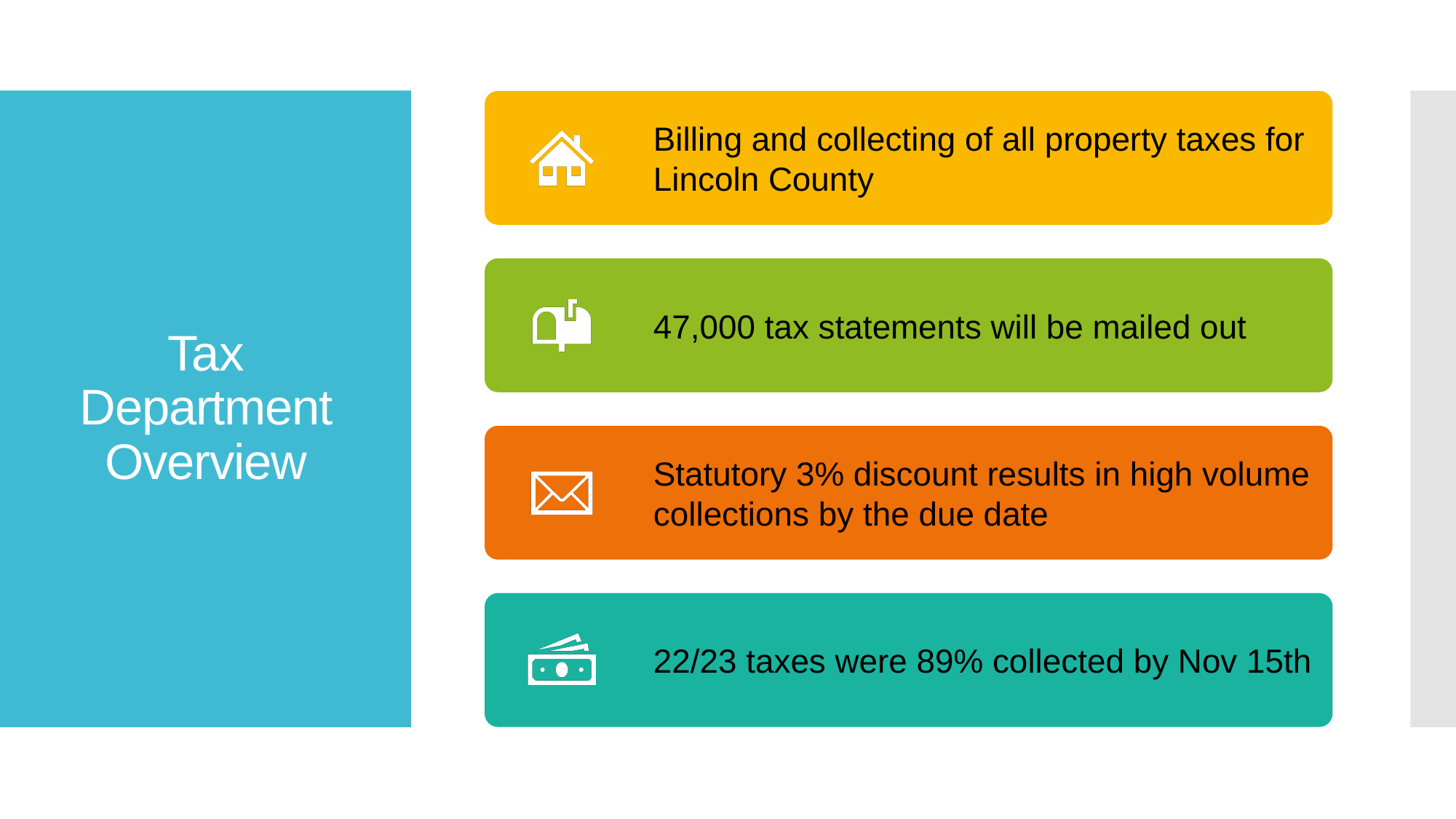

Billing and collecting of all property taxes for Lincoln County
47,000 tax statements will be mailed out
Statutory 3% discount results in high volume collections by the due date
22/23 taxes were 89% collected by Nov 15th
# Tax Department Overview